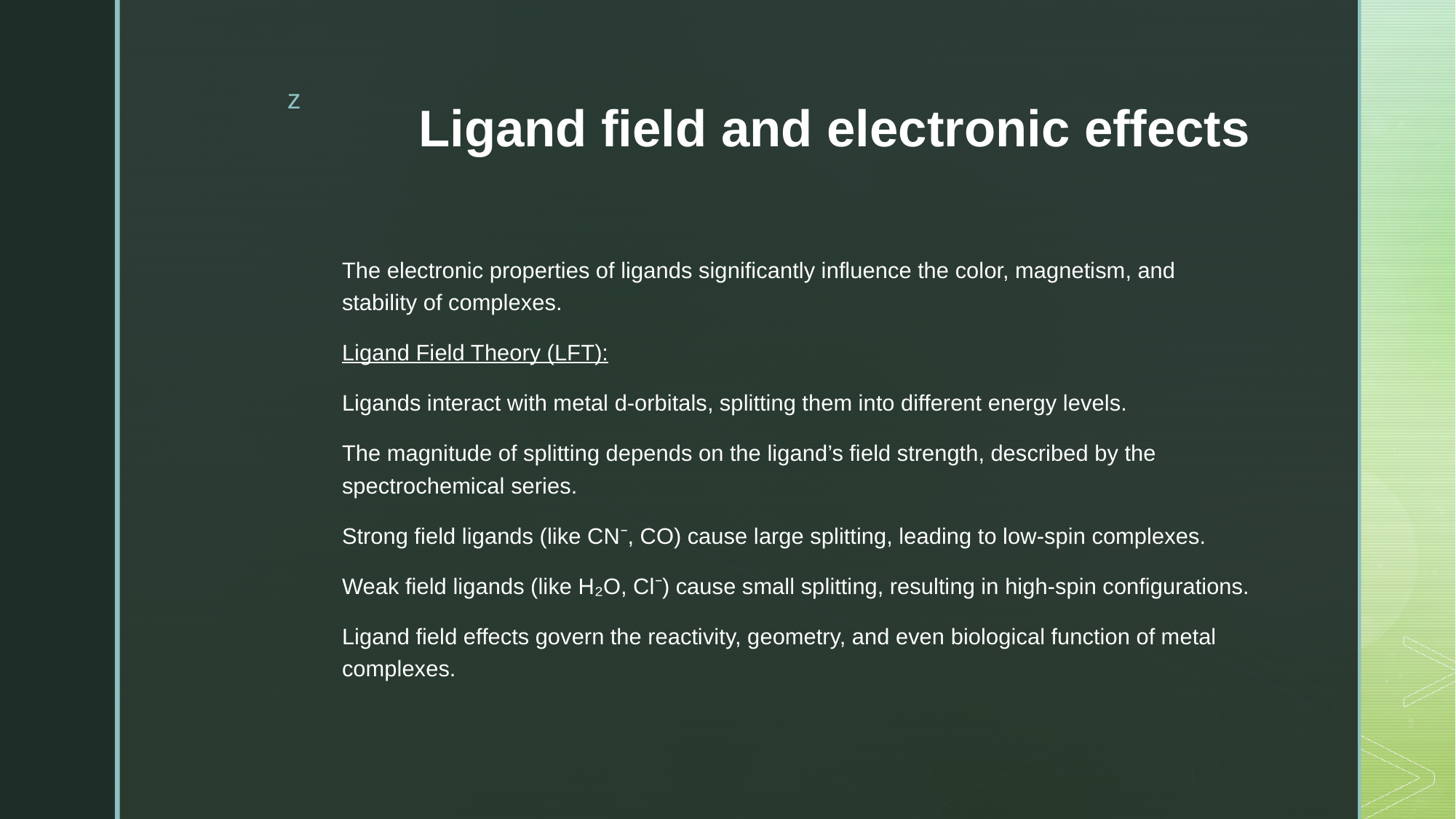

# Ligand field and electronic effects
The electronic properties of ligands significantly influence the color, magnetism, and stability of complexes.
Ligand Field Theory (LFT):
Ligands interact with metal d-orbitals, splitting them into different energy levels.
The magnitude of splitting depends on the ligand’s field strength, described by the spectrochemical series.
Strong field ligands (like CN⁻, CO) cause large splitting, leading to low-spin complexes.
Weak field ligands (like H₂O, Cl⁻) cause small splitting, resulting in high-spin configurations.
Ligand field effects govern the reactivity, geometry, and even biological function of metal complexes.